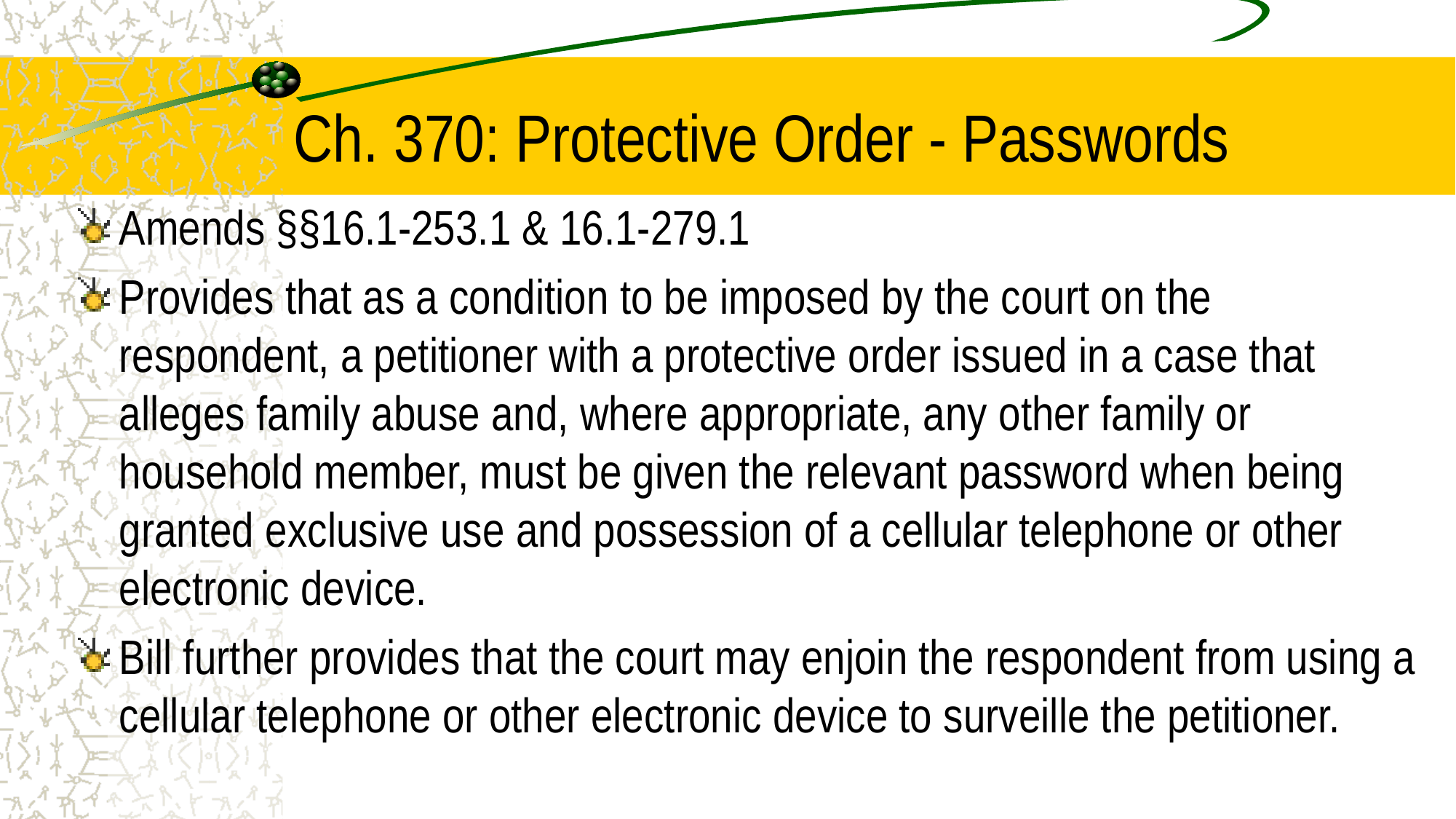

# Ch. 370: Protective Order - Passwords
Amends §§16.1-253.1 & 16.1-279.1
Provides that as a condition to be imposed by the court on the respondent, a petitioner with a protective order issued in a case that alleges family abuse and, where appropriate, any other family or household member, must be given the relevant password when being granted exclusive use and possession of a cellular telephone or other electronic device.
Bill further provides that the court may enjoin the respondent from using a cellular telephone or other electronic device to surveille the petitioner.